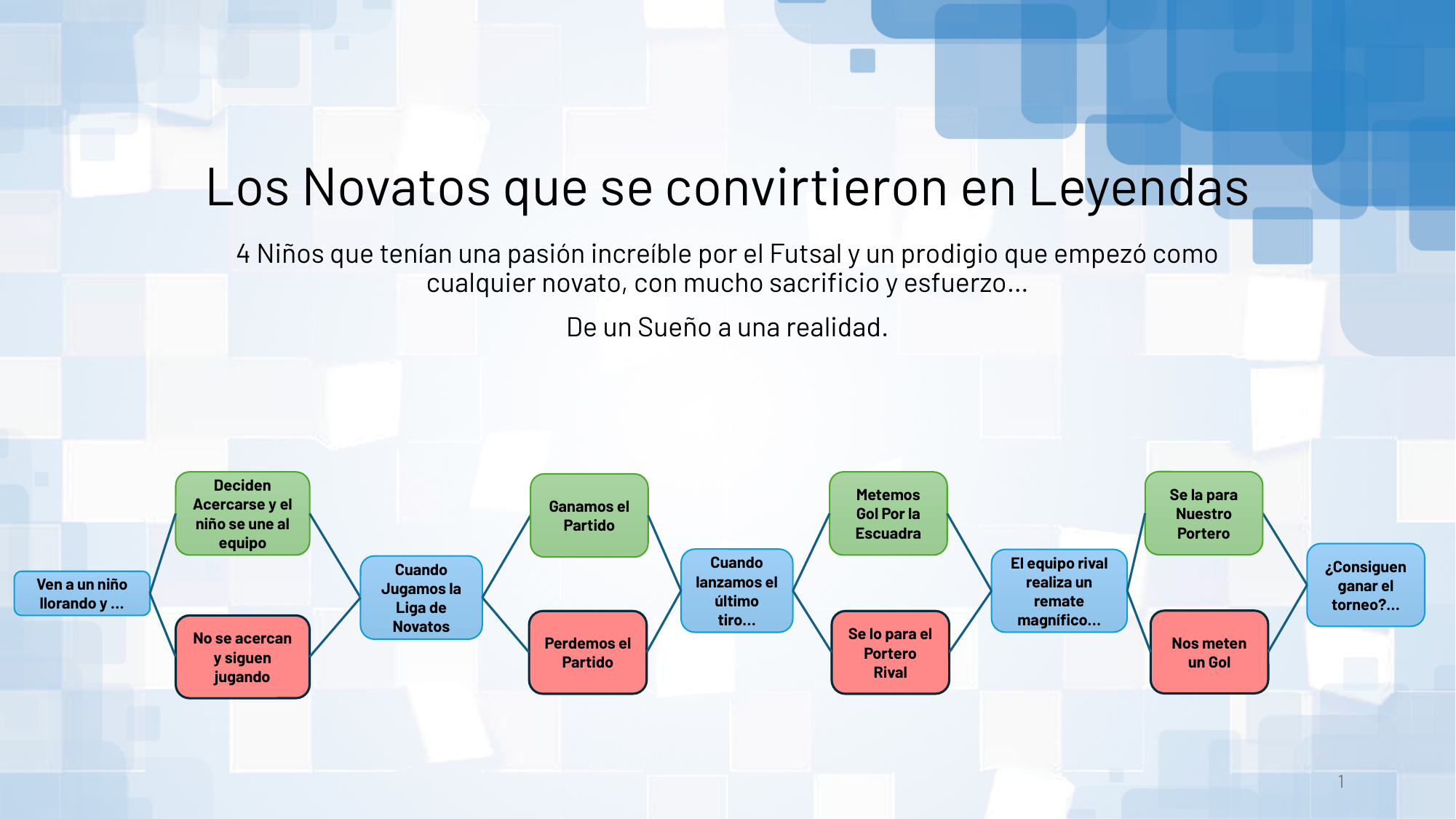

# Los Novatos que se convirtieron en Leyendas
4 Niños que tenían una pasión increíble por el Futsal y un prodigio que empezó como cualquier novato, con mucho sacrificio y esfuerzo…
De un Sueño a una realidad.
Se la para Nuestro Portero
Deciden Acercarse y el niño se une al equipo
Metemos Gol Por la Escuadra
Ganamos el Partido
¿Consiguen ganar el torneo?…
Cuando lanzamos el último tiro…
El equipo rival realiza un remate magnífico…
Cuando Jugamos la Liga de Novatos
Ven a un niño llorando y …
Nos meten un Gol
Perdemos el Partido
Se lo para el Portero Rival
No se acercan y siguen jugando
1